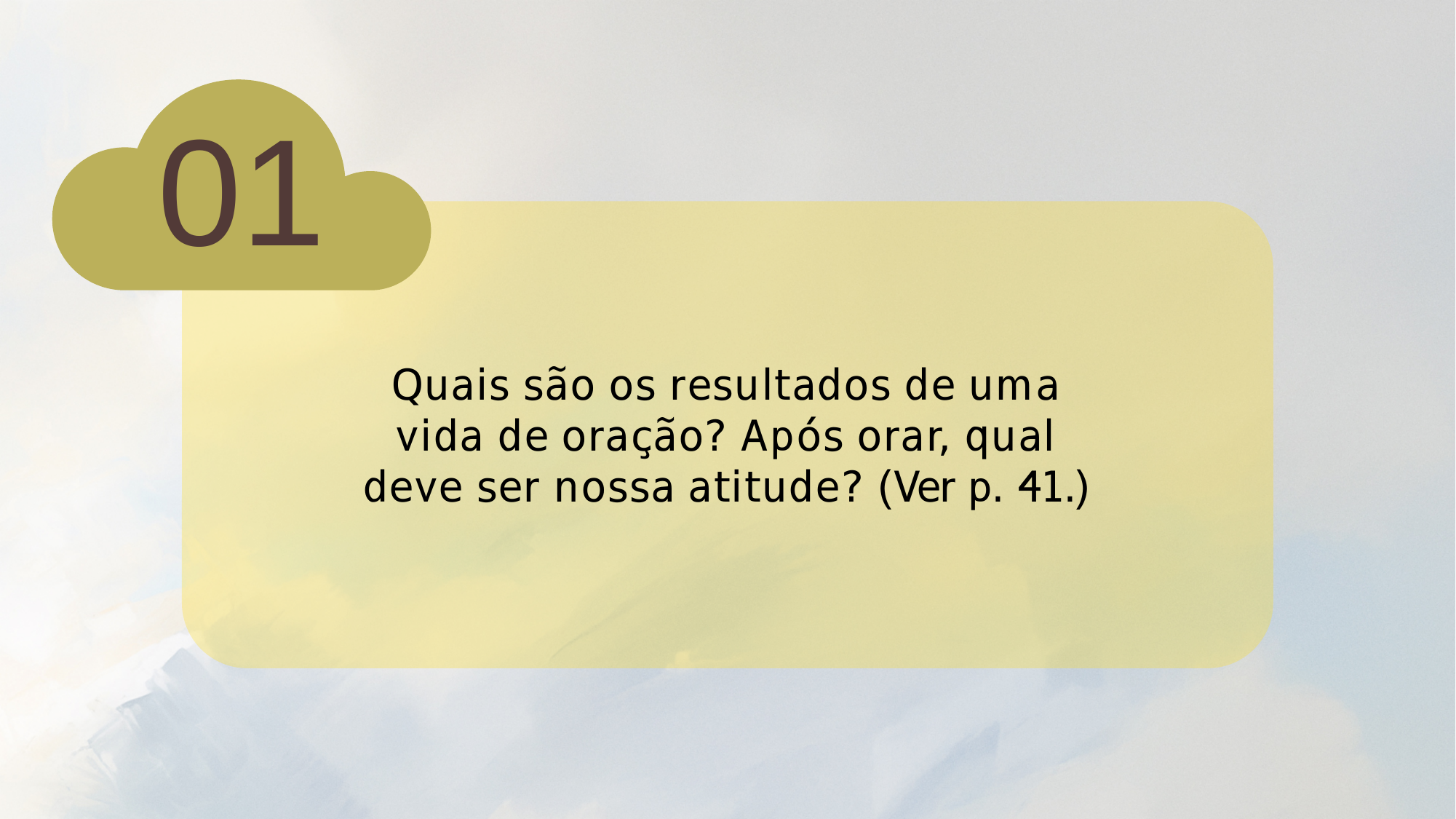

01

Quais são os resultados de uma vida de oração? Após orar, qual deve ser nossa atitude? (Ver p. 41.)